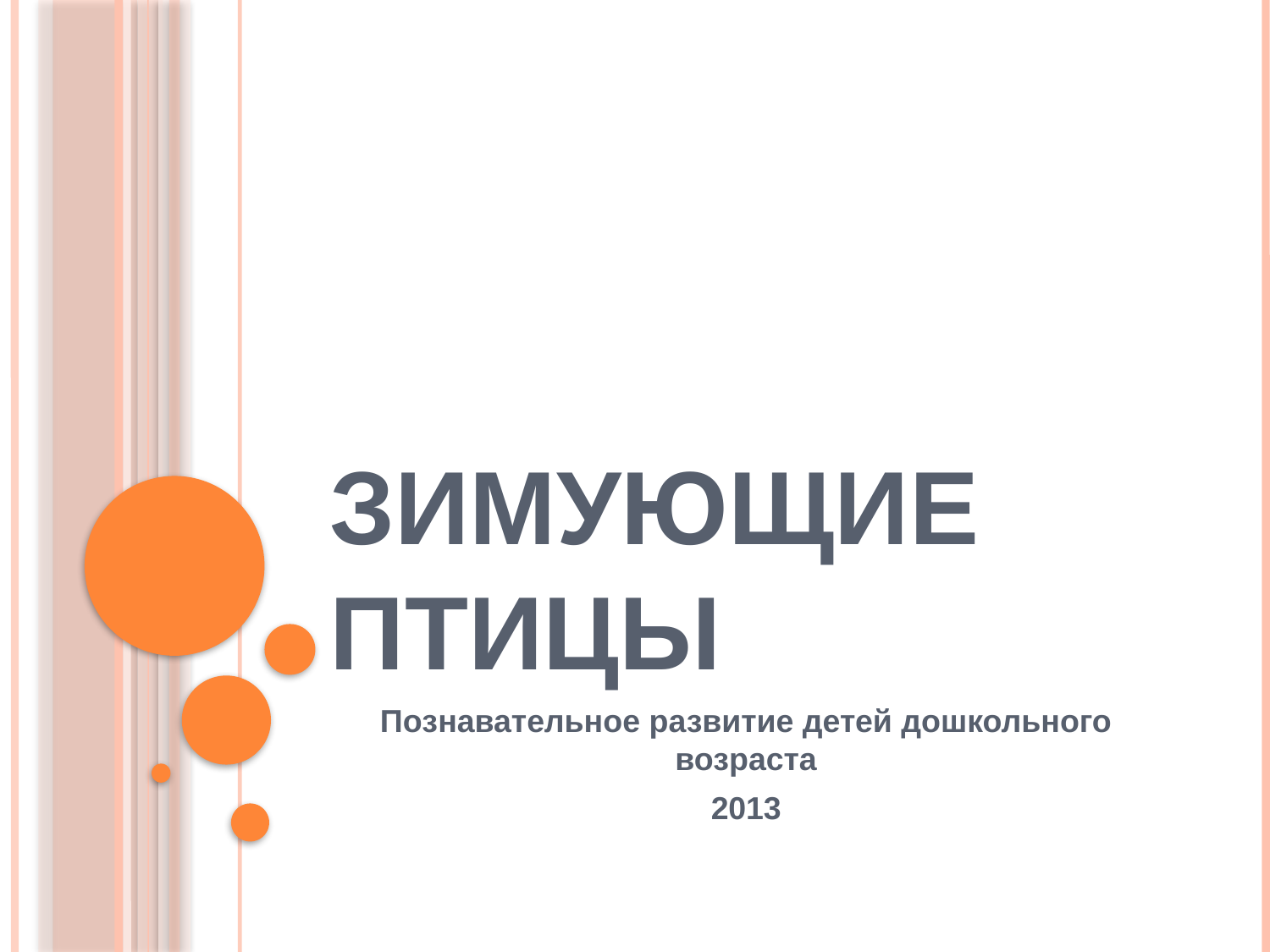

# Зимующие птицы
Познавательное развитие детей дошкольного возраста
2013